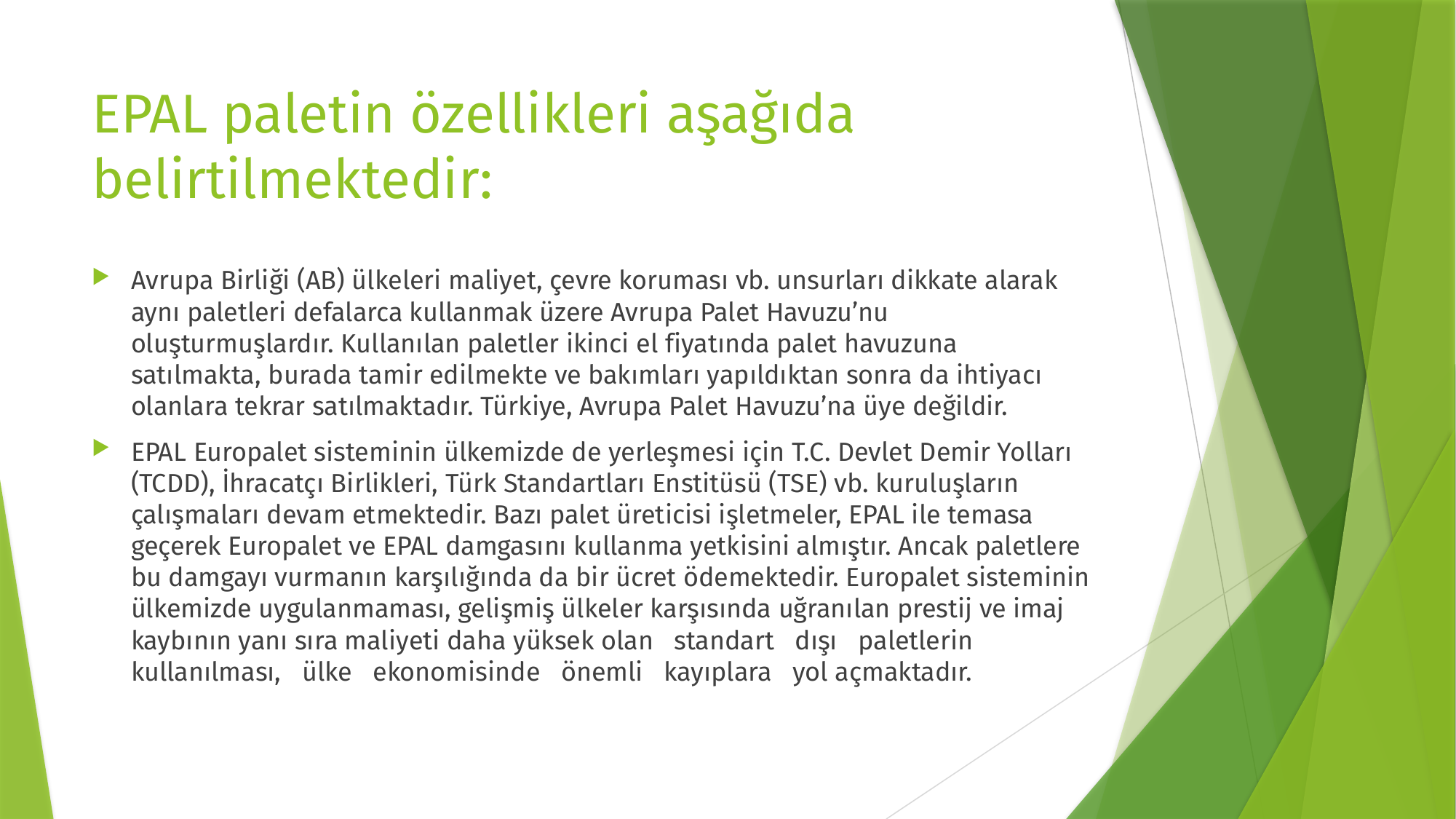

# EPAL paletin özellikleri aşağıda belirtilmektedir:
Avrupa Birliği (AB) ülkeleri maliyet, çevre koruması vb. unsurları dikkate alarak aynı paletleri defalarca kullanmak üzere Avrupa Palet Havuzu’nu oluşturmuşlardır. Kullanılan paletler ikinci el fiyatında palet havuzuna satılmakta, burada tamir edilmekte ve bakımları yapıldıktan sonra da ihtiyacı olanlara tekrar satılmaktadır. Türkiye, Avrupa Palet Havuzu’na üye değildir.
EPAL Europalet sisteminin ülkemizde de yerleşmesi için T.C. Devlet Demir Yolları (TCDD), İhracatçı Birlikleri, Türk Standartları Enstitüsü (TSE) vb. kuruluşların çalışmaları devam etmektedir. Bazı palet üreticisi işletmeler, EPAL ile temasa geçerek Europalet ve EPAL damgasını kullanma yetkisini almıştır. Ancak paletlere bu damgayı vurmanın karşılığında da bir ücret ödemektedir. Europalet sisteminin ülkemizde uygulanmaması, gelişmiş ülkeler karşısında uğranılan prestij ve imaj kaybının yanı sıra maliyeti daha yüksek olan   standart   dışı   paletlerin   kullanılması,   ülke   ekonomisinde   önemli   kayıplara   yol açmaktadır.